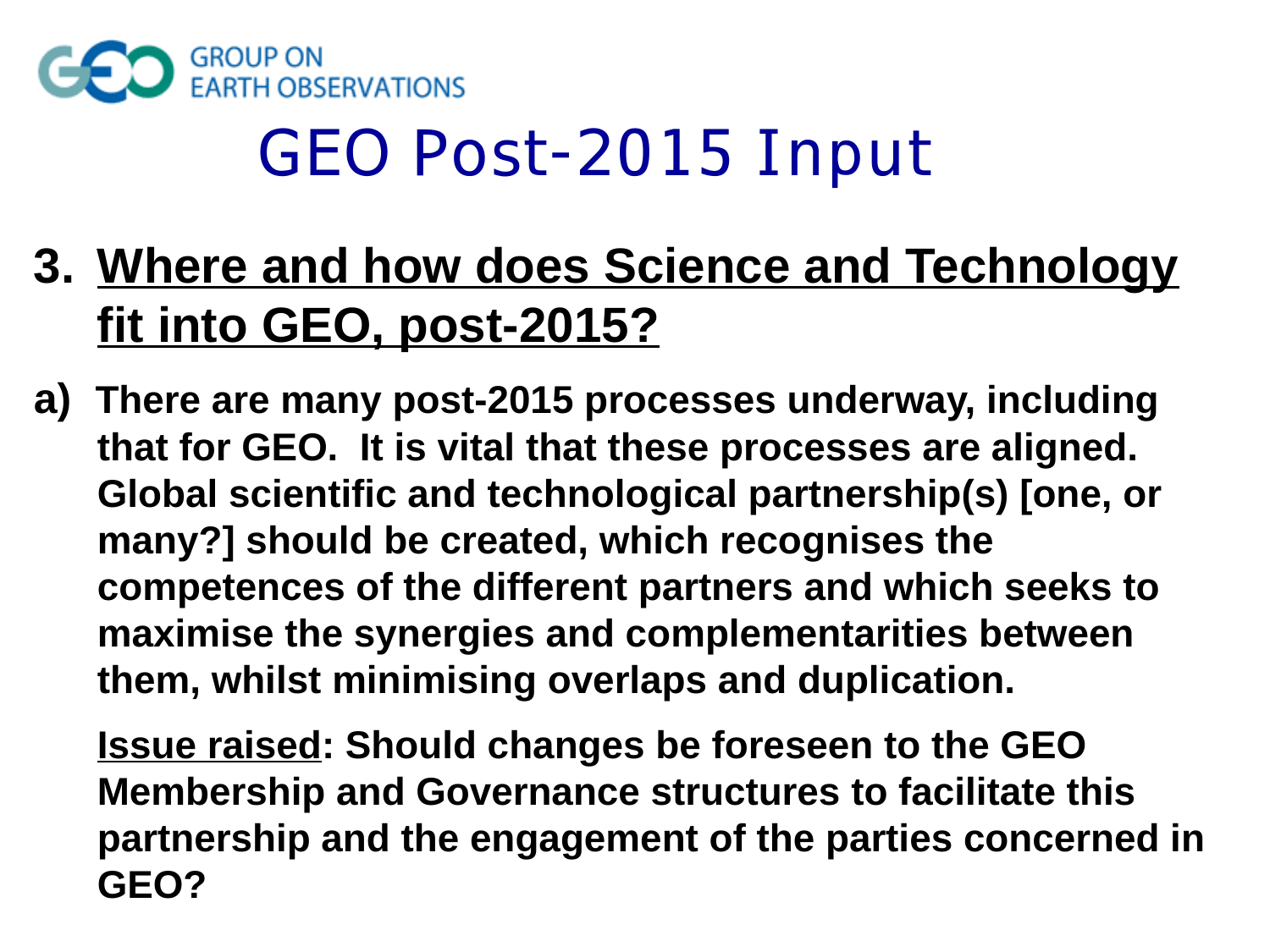

GEO Post-2015 Input
Where and how does Science and Technology fit into GEO, post-2015?
a)  There are many post-2015 processes underway, including that for GEO.  It is vital that these processes are aligned.  Global scientific and technological partnership(s) [one, or many?] should be created, which recognises the competences of the different partners and which seeks to maximise the synergies and complementarities between them, whilst minimising overlaps and duplication.
	Issue raised: Should changes be foreseen to the GEO Membership and Governance structures to facilitate this partnership and the engagement of the parties concerned in GEO?